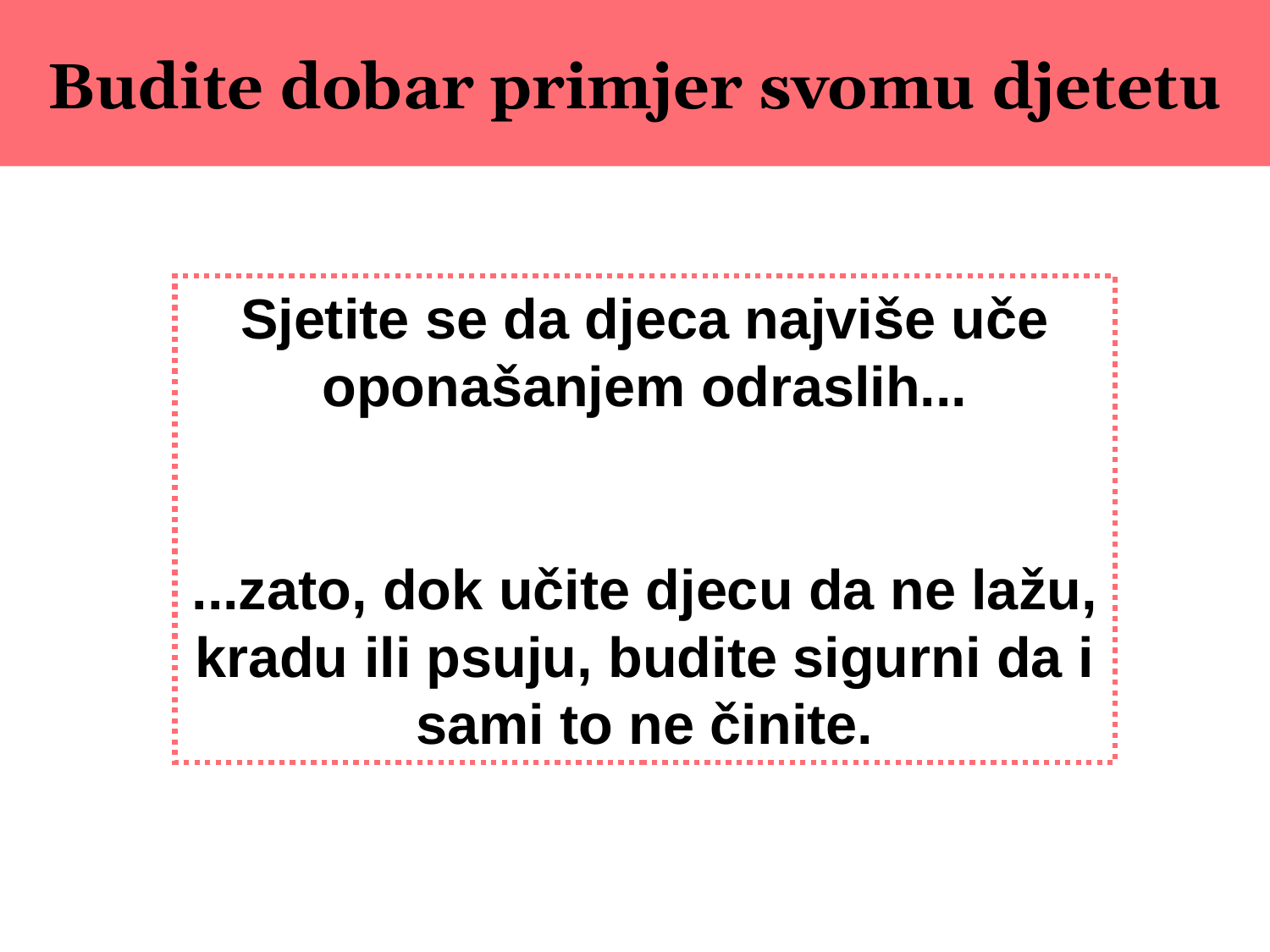

# Budite dobar primjer svomu djetetu

Sjetite se da djeca najviše uče oponašanjem odraslih...

...zato, dok učite djecu da ne lažu, kradu ili psuju, budite sigurni da i sami to ne činite.